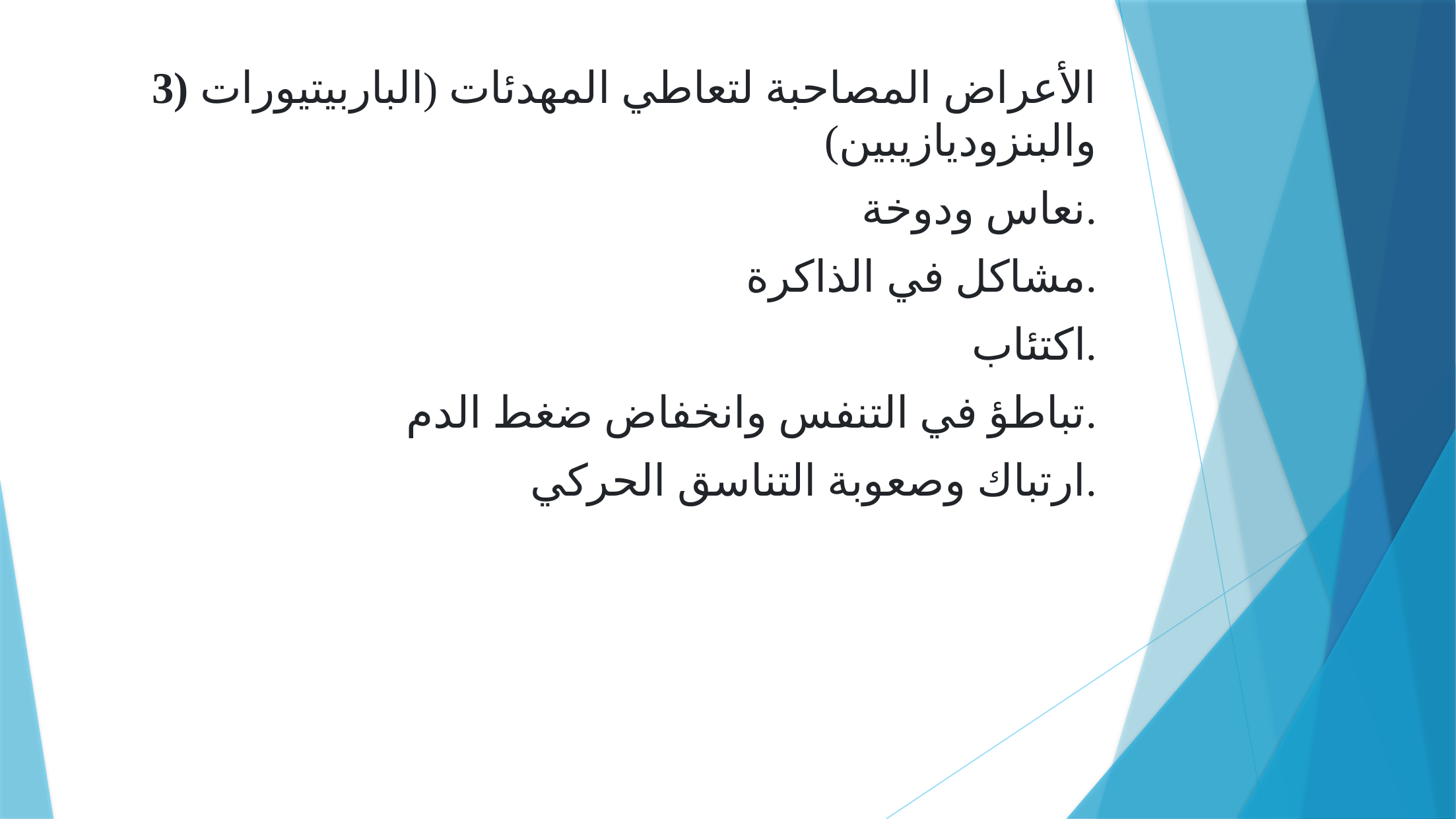

3) الأعراض المصاحبة لتعاطي المهدئات (الباربيتيورات والبنزوديازيبين)
نعاس ودوخة.
مشاكل في الذاكرة.
اكتئاب.
تباطؤ في التنفس وانخفاض ضغط الدم.
ارتباك وصعوبة التناسق الحركي.